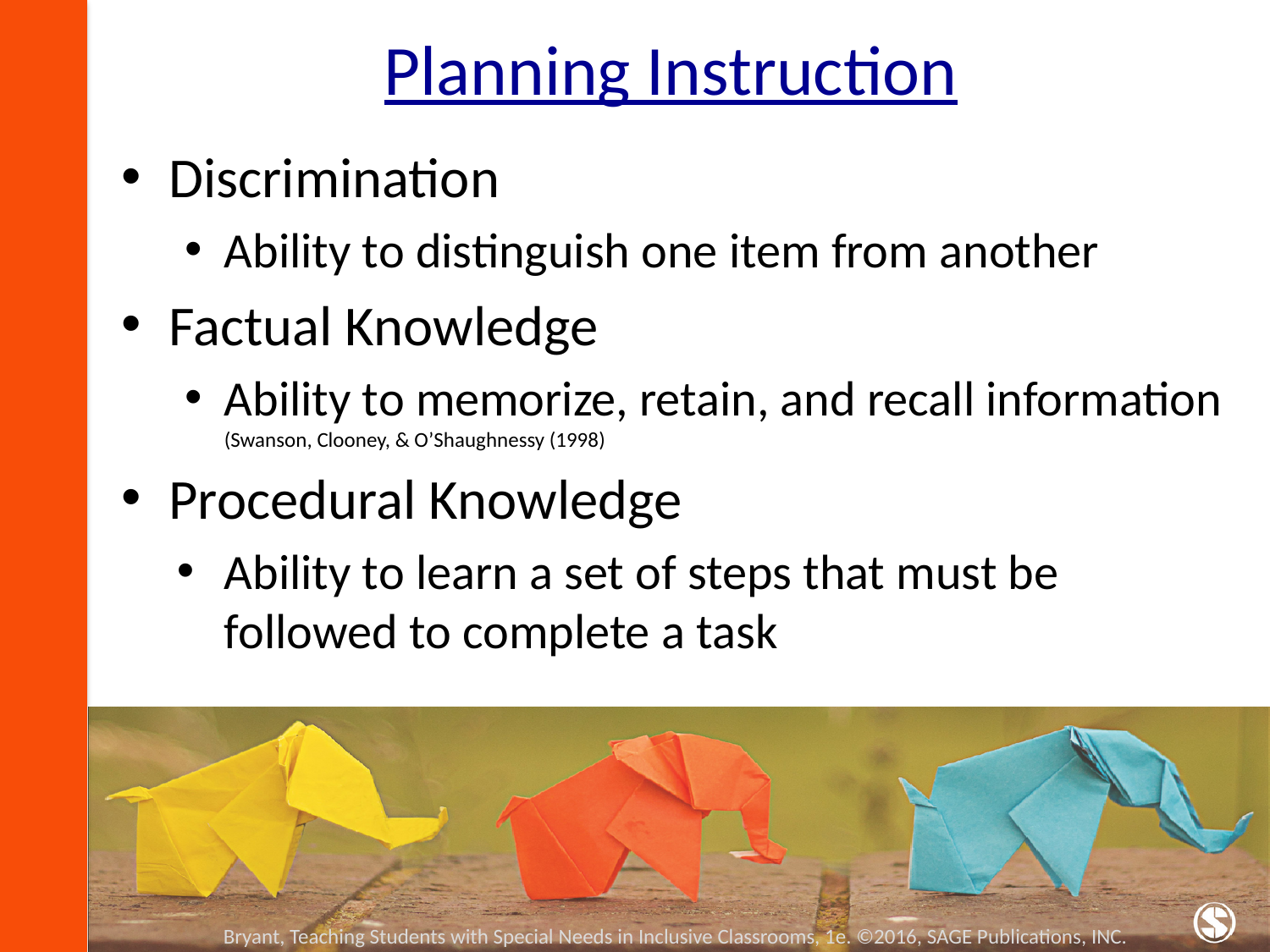

# Planning Instruction
Discrimination
Ability to distinguish one item from another
Factual Knowledge
Ability to memorize, retain, and recall information (Swanson, Clooney, & O’Shaughnessy (1998)
Procedural Knowledge
Ability to learn a set of steps that must be followed to complete a task
Bryant, Teaching Students with Special Needs in Inclusive Classrooms, 1e. ©2016, SAGE Publications, INC.